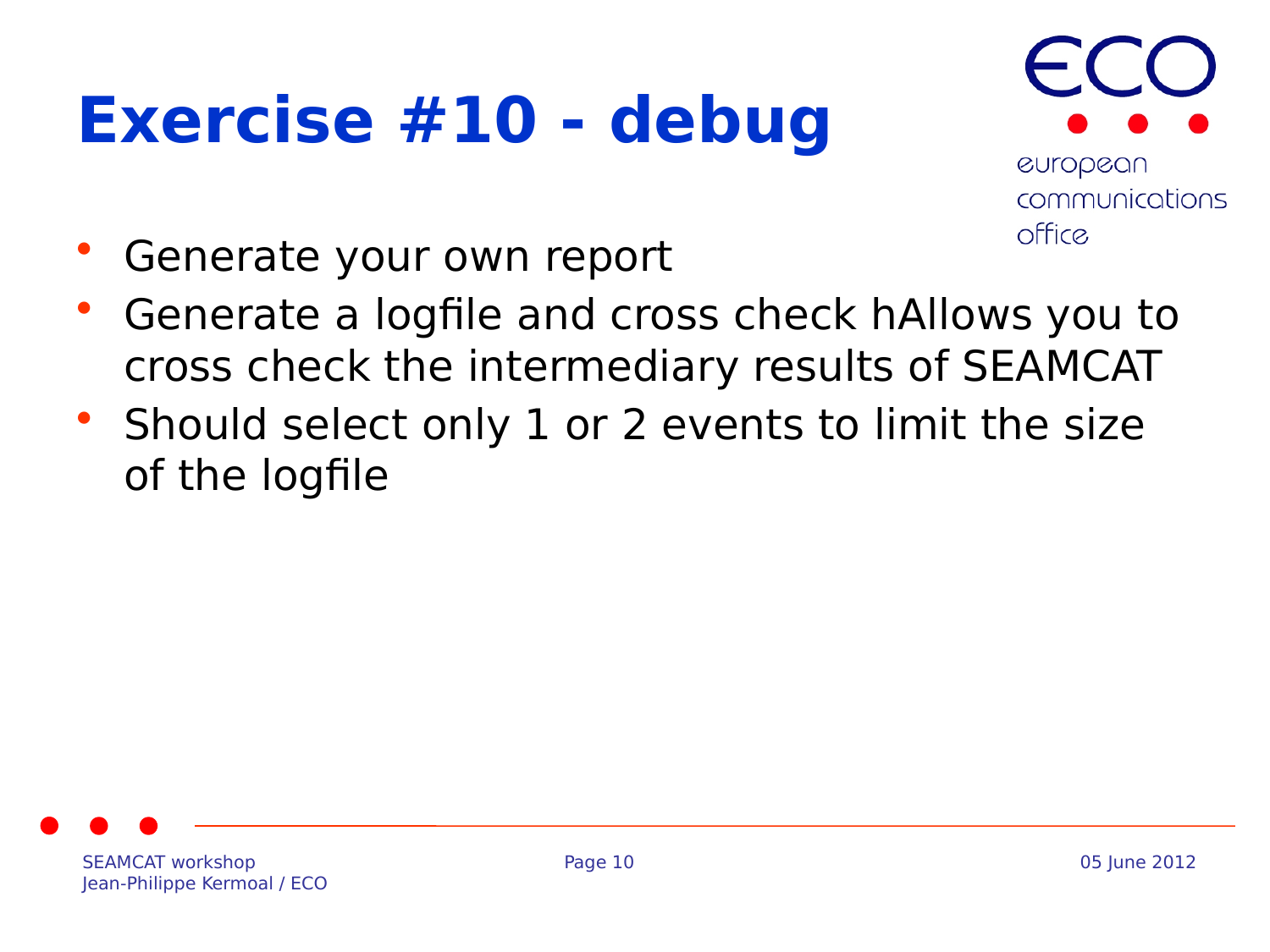

# Exercise #10 - debug
Generate your own report
Generate a logfile and cross check hAllows you to cross check the intermediary results of SEAMCAT
Should select only 1 or 2 events to limit the size of the logfile